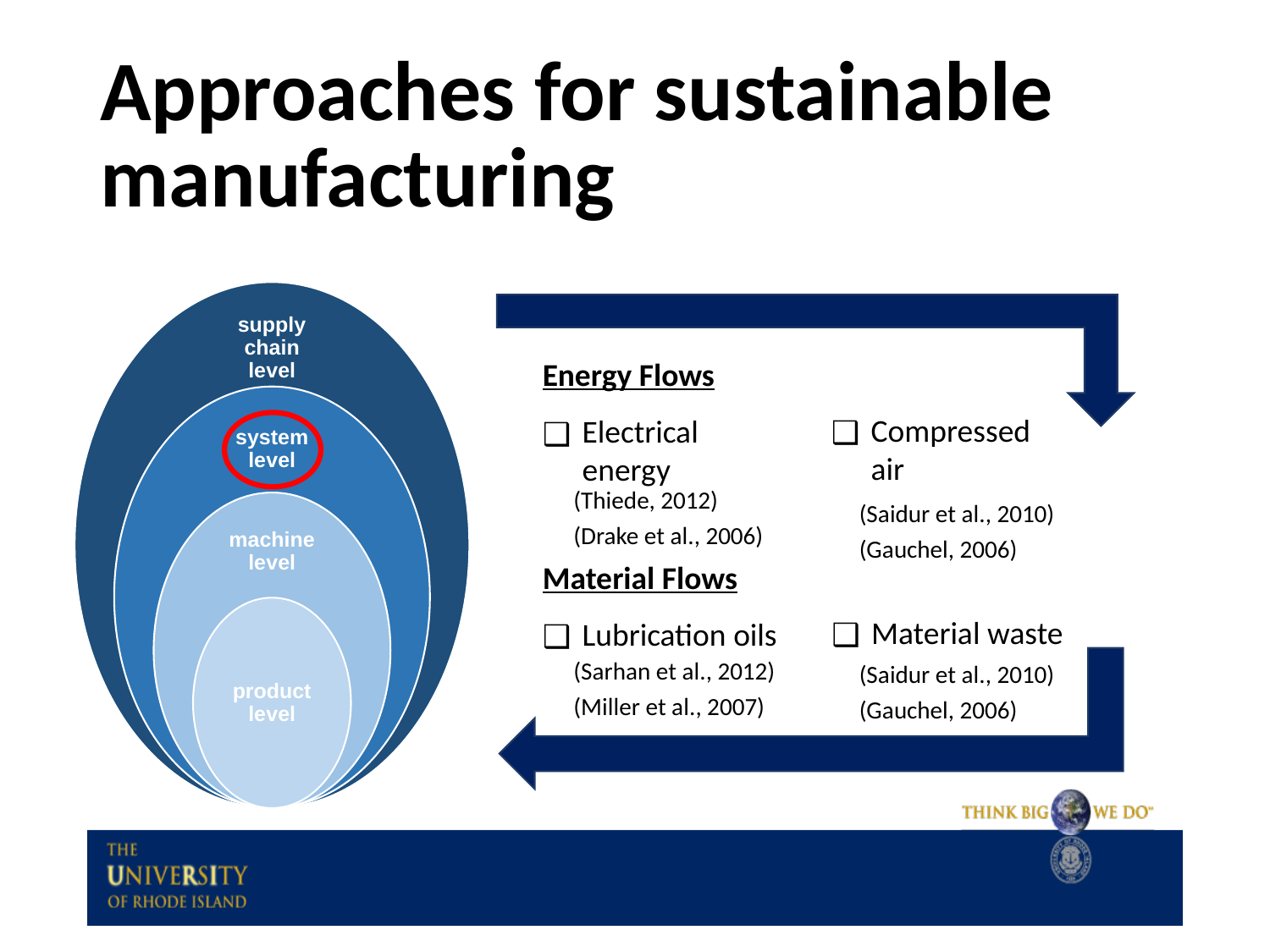

# Approaches for sustainable manufacturing

supply chain level

system level

machine level

product level

Energy Flows

Electrical energy
Compressed air

(Thiede, 2012)
(Saidur et al., 2010)
(Drake et al., 2006)
(Gauchel, 2006)
Material Flows

Lubrication oils
Material waste

(Sarhan et al., 2012)
(Saidur et al., 2010)
(Miller et al., 2007)
(Gauchel, 2006)